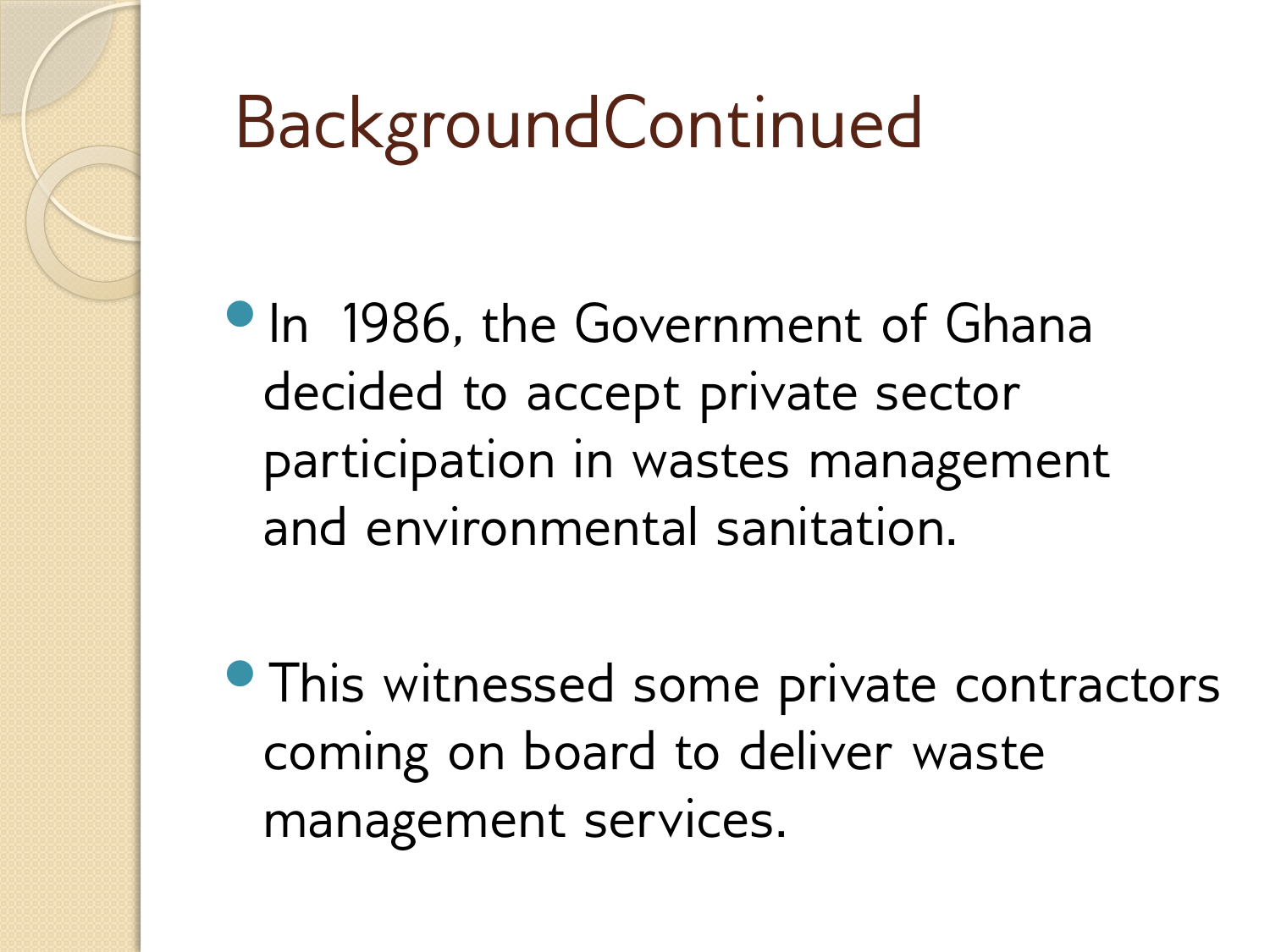

# BackgroundContinued

In  1986, the Government of Ghana decided to accept private sector participation in wastes management  and environmental sanitation.

This witnessed some private contractors coming on board to deliver waste management services.